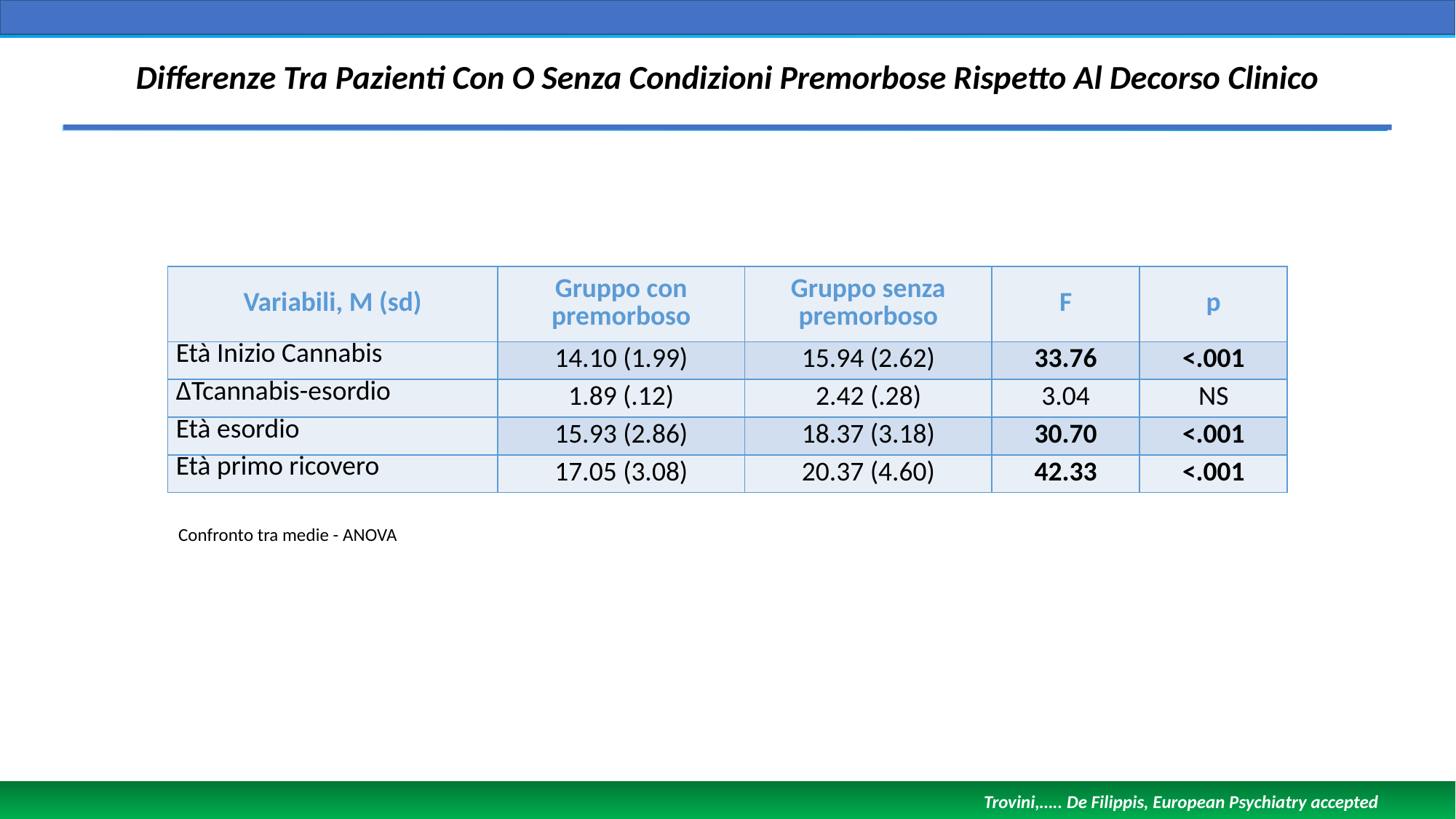

# Differenze Tra Pazienti Con O Senza Condizioni Premorbose Rispetto Al Decorso Clinico

| Variabili, M (sd) | Gruppo con premorboso | Gruppo senza premorboso | F | p |
| --- | --- | --- | --- | --- |
| Età Inizio Cannabis | 14.10 (1.99) | 15.94 (2.62) | 33.76 | <.001 |
| ΔTcannabis-esordio | 1.89 (.12) | 2.42 (.28) | 3.04 | NS |
| Età esordio | 15.93 (2.86) | 18.37 (3.18) | 30.70 | <.001 |
| Età primo ricovero | 17.05 (3.08) | 20.37 (4.60) | 42.33 | <.001 |
Confronto tra medie - ANOVA
Trovini,….. De Filippis, European Psychiatry accepted